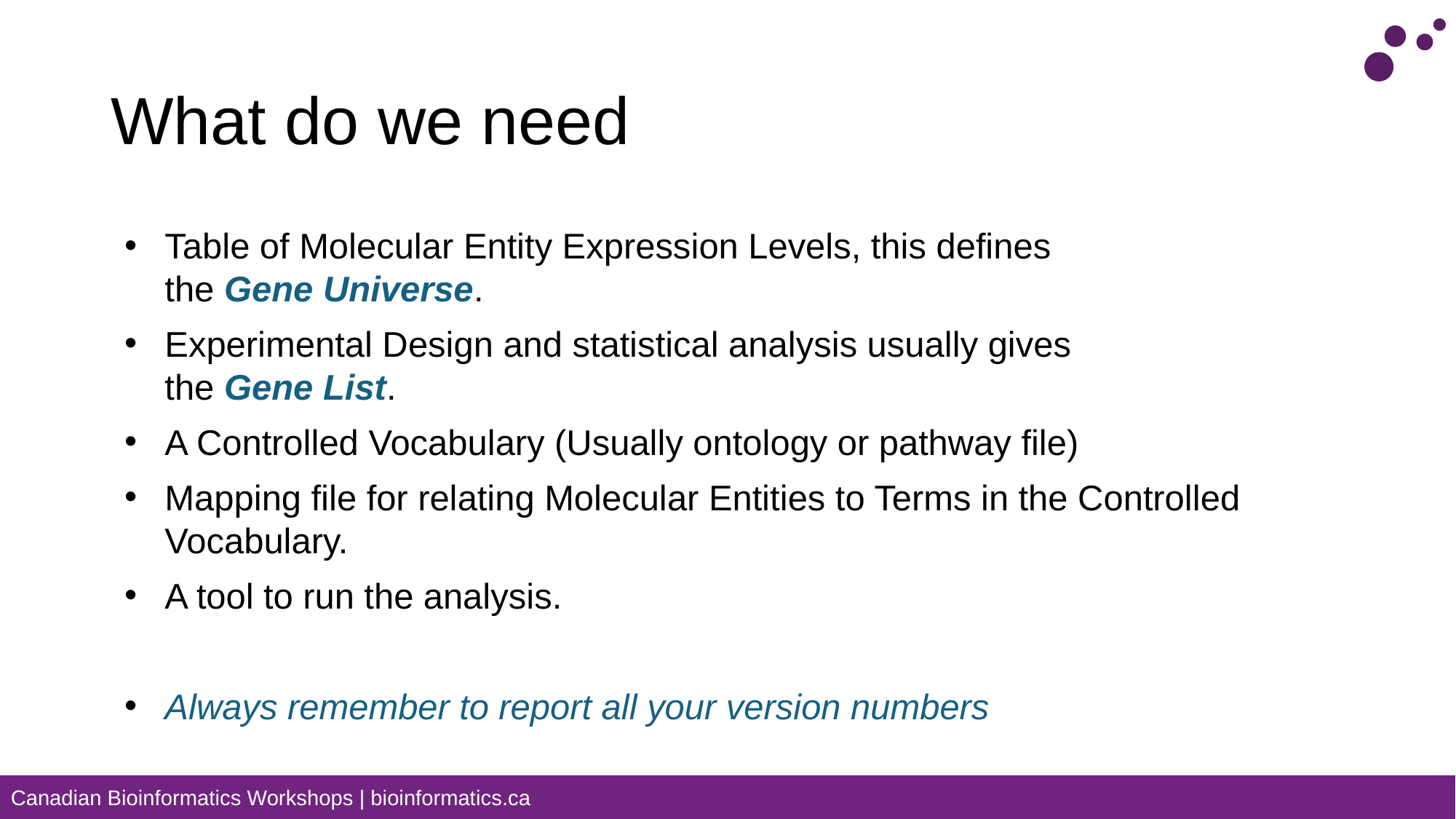

# What do we need
Table of Molecular Entity Expression Levels, this defines
the Gene Universe.
Experimental Design and statistical analysis usually gives
the Gene List.
A Controlled Vocabulary (Usually ontology or pathway file)
Mapping file for relating Molecular Entities to Terms in the Controlled Vocabulary.
A tool to run the analysis.

Always remember to report all your version numbers